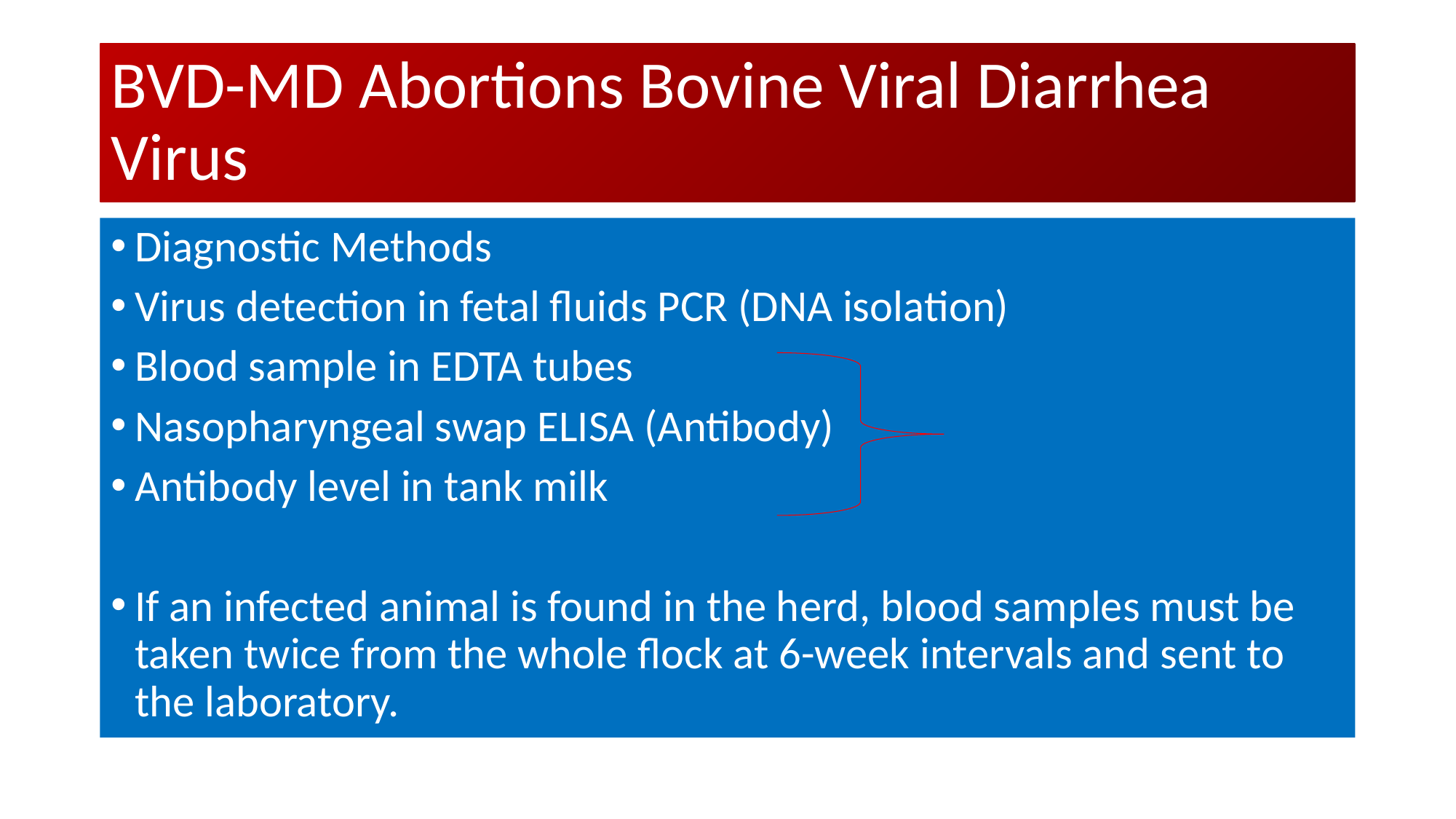

# BVD-MD Abortions Bovine Viral Diarrhea Virus
Diagnostic Methods
Virus detection in fetal fluids PCR (DNA isolation)
Blood sample in EDTA tubes
Nasopharyngeal swap ELISA (Antibody)
Antibody level in tank milk

If an infected animal is found in the herd, blood samples must be taken twice from the whole flock at 6-week intervals and sent to the laboratory.